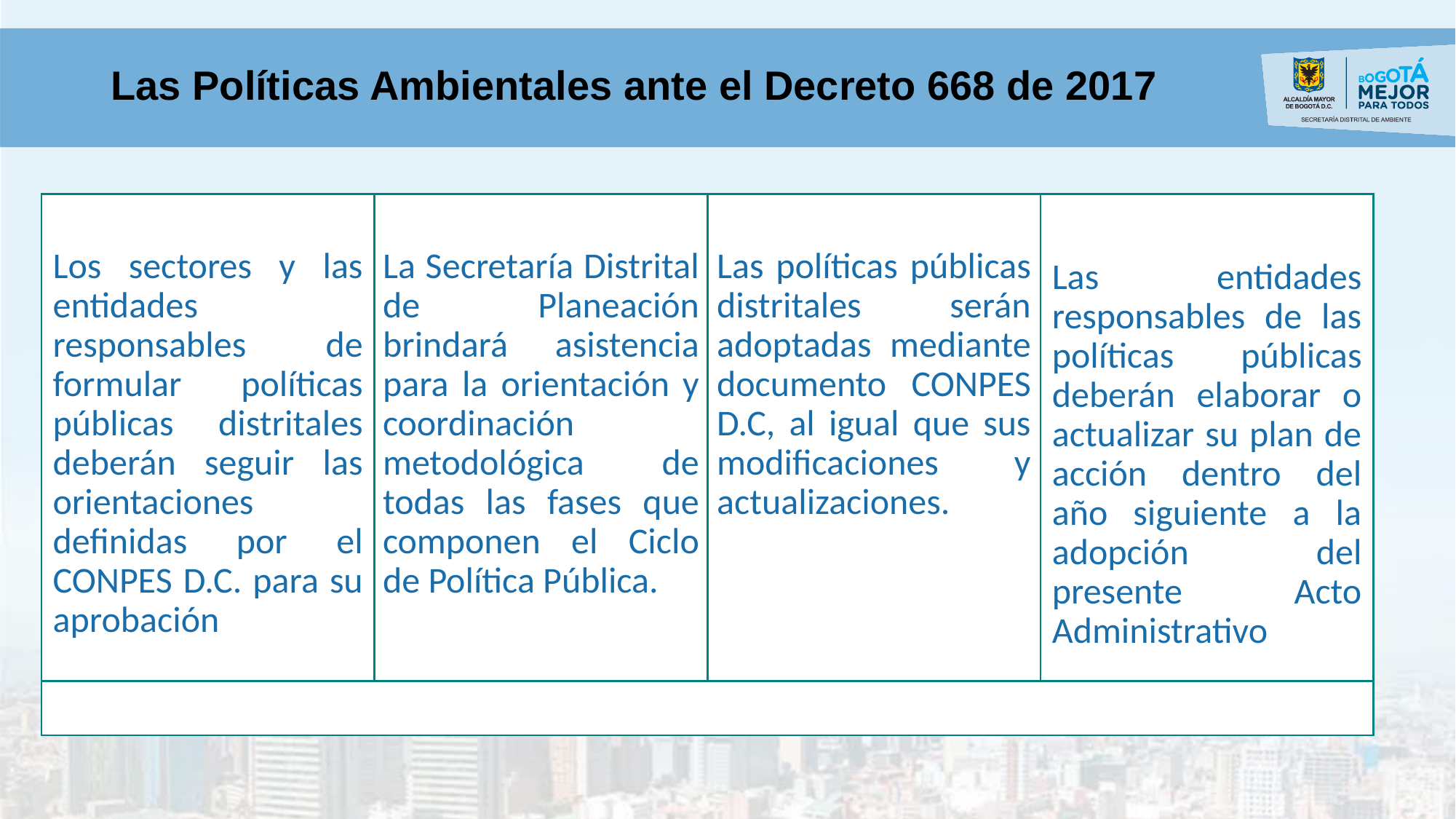

# Las Políticas Ambientales ante el Decreto 668 de 2017

Los sectores y las entidades responsables de formular políticas públicas distritales deberán seguir las orientaciones definidas por el CONPES D.C. para su aprobación

La Secretaría Distrital de Planeación brindará asistencia para la orientación y coordinación metodológica de todas las fases que componen el Ciclo de Política Pública.

Las políticas públicas distritales serán adoptadas mediante documento CONPES D.C, al igual que sus modificaciones y actualizaciones.

Las entidades responsables de las políticas públicas deberán elaborar o actualizar su plan de acción dentro del año siguiente a la adopción del presente Acto Administrativo